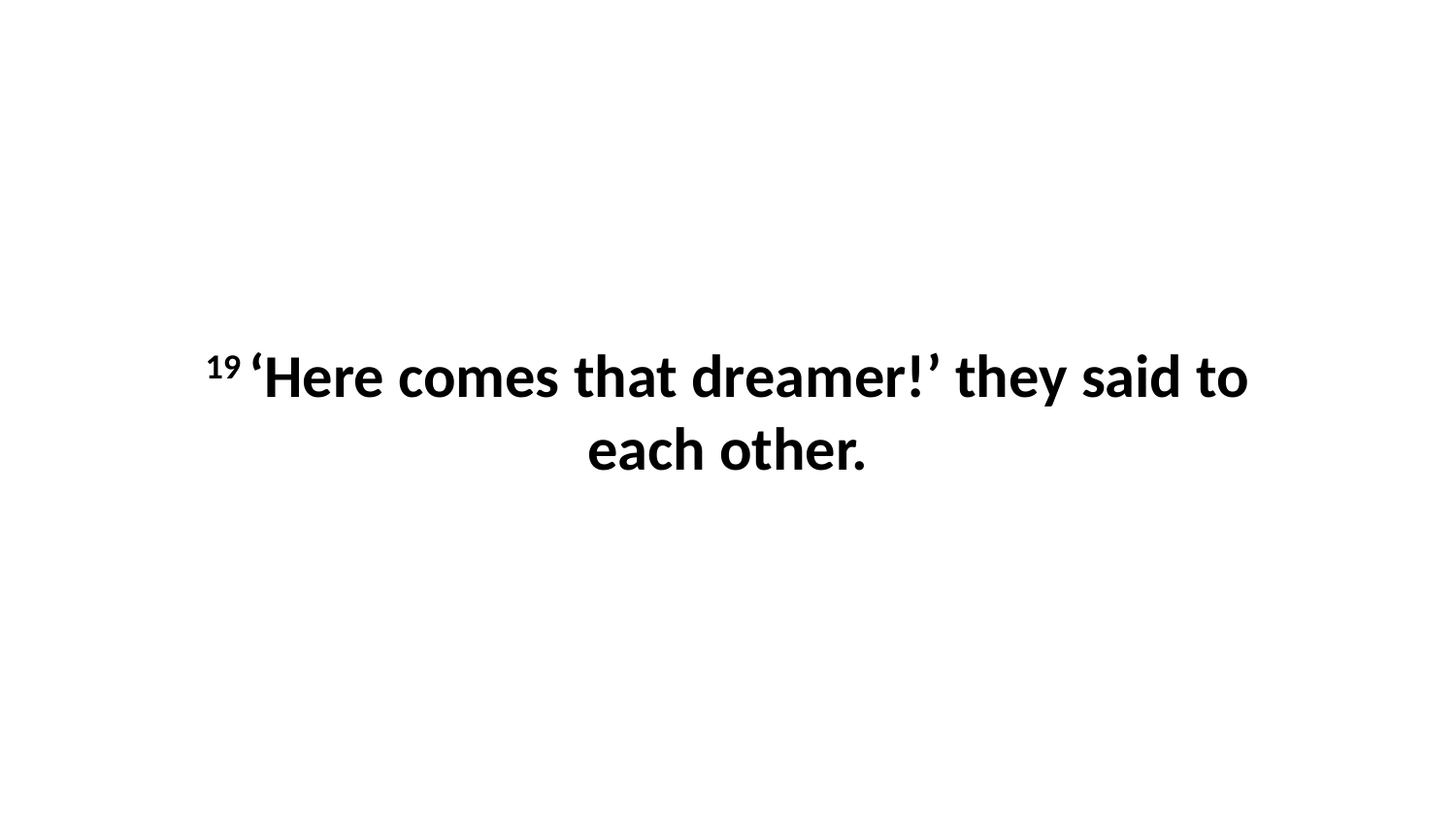

19 ‘Here comes that dreamer!’ they said to each other.